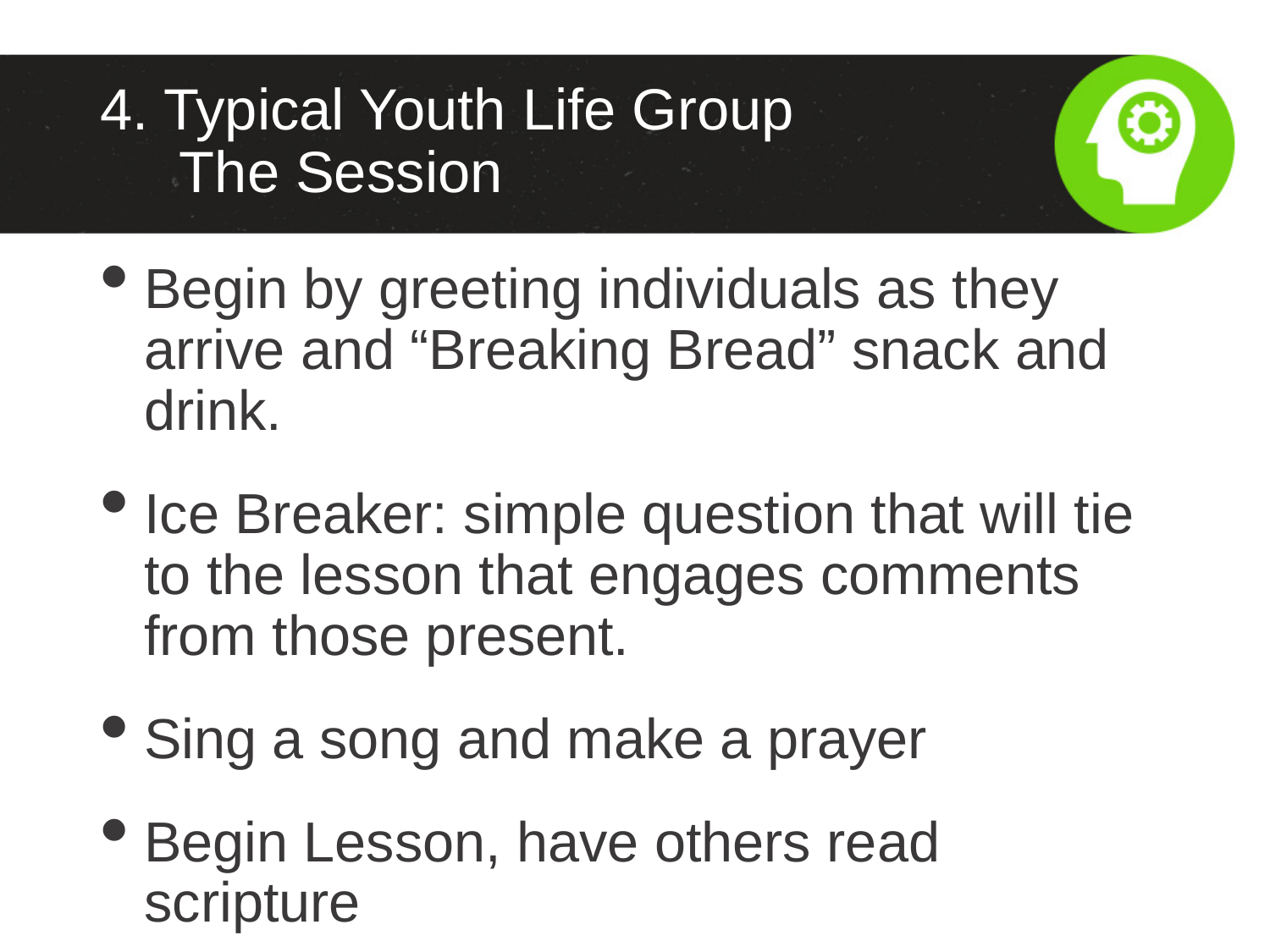

# 4. Typical Youth Life Group The Session
Begin by greeting individuals as they arrive and “Breaking Bread” snack and drink.
Ice Breaker: simple question that will tie to the lesson that engages comments from those present.
Sing a song and make a prayer
Begin Lesson, have others read scripture